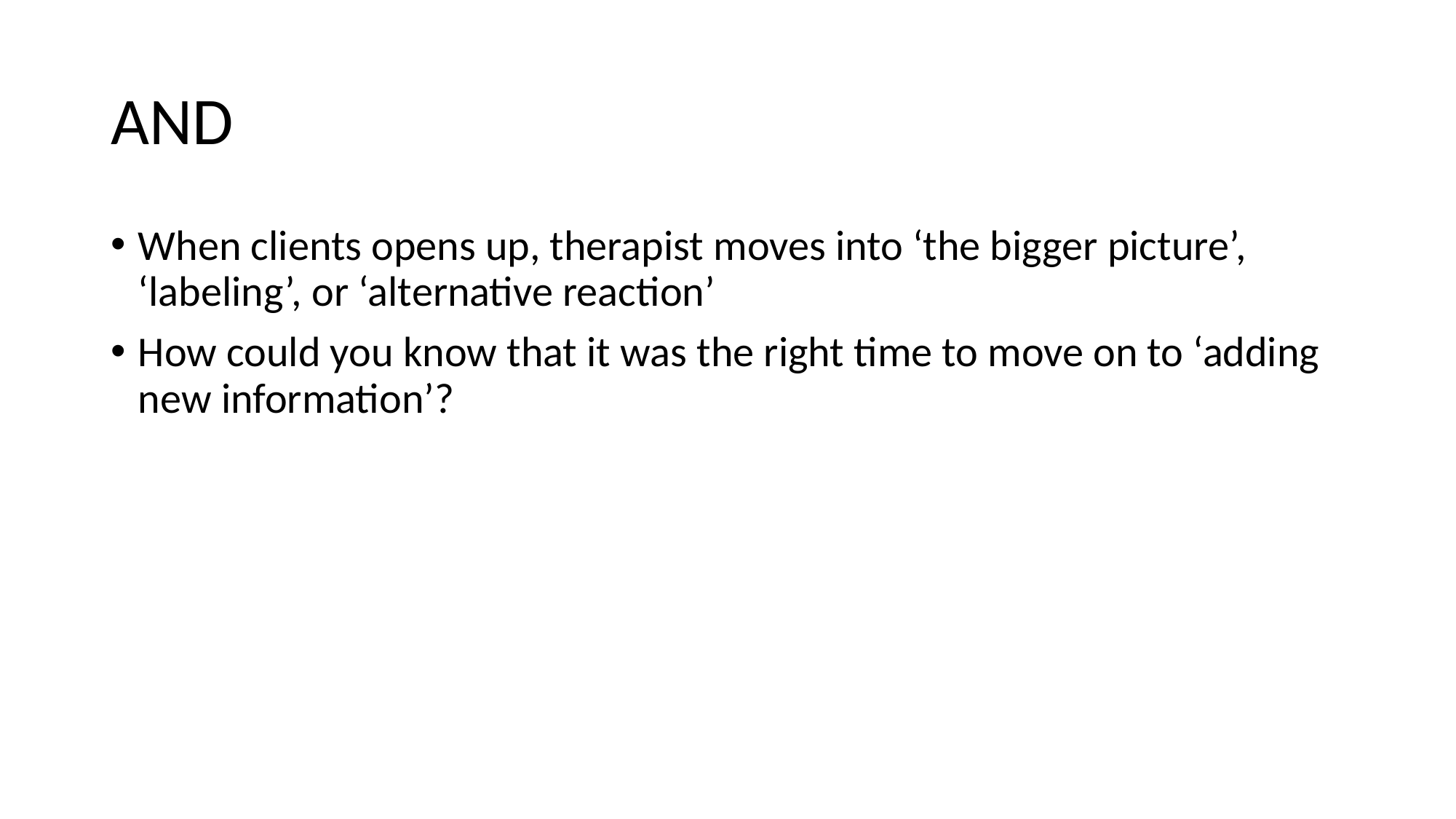

# AND
When clients opens up, therapist moves into ‘the bigger picture’, ‘labeling’, or ‘alternative reaction’
How could you know that it was the right time to move on to ‘adding new information’?